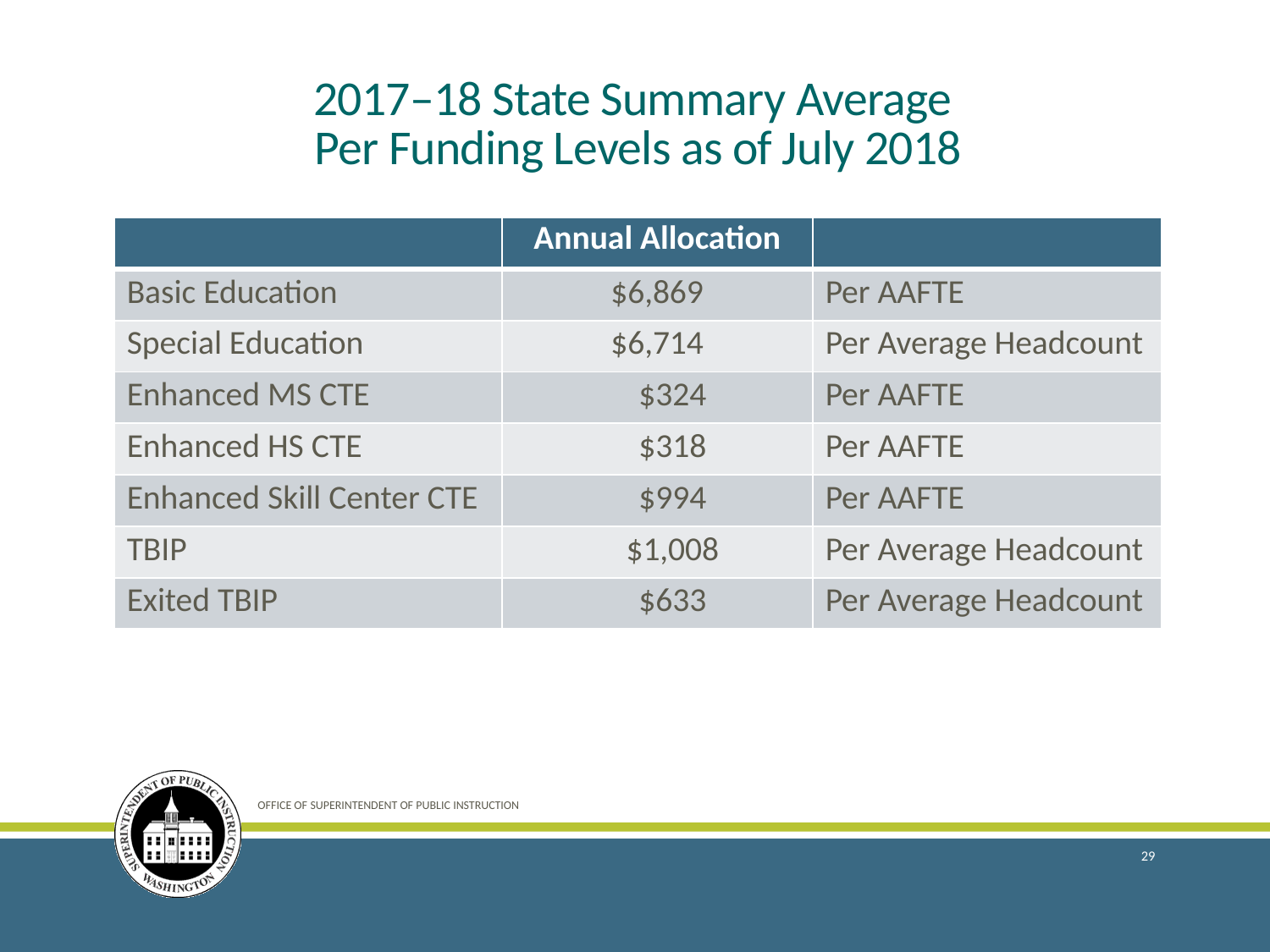

# 2017–18 State Summary Average Per Funding Levels as of July 2018
|  | Annual Allocation |  |
| --- | --- | --- |
| Basic Education | $6,869 | Per AAFTE |
| Special Education | $6,714 | Per Average Headcount |
| Enhanced MS CTE | $324 | Per AAFTE |
| Enhanced HS CTE | $318 | Per AAFTE |
| Enhanced Skill Center CTE | $994 | Per AAFTE |
| TBIP | $1,008 | Per Average Headcount |
| Exited TBIP | $633 | Per Average Headcount |
OFFICE OF SUPERINTENDENT OF PUBLIC INSTRUCTION
29